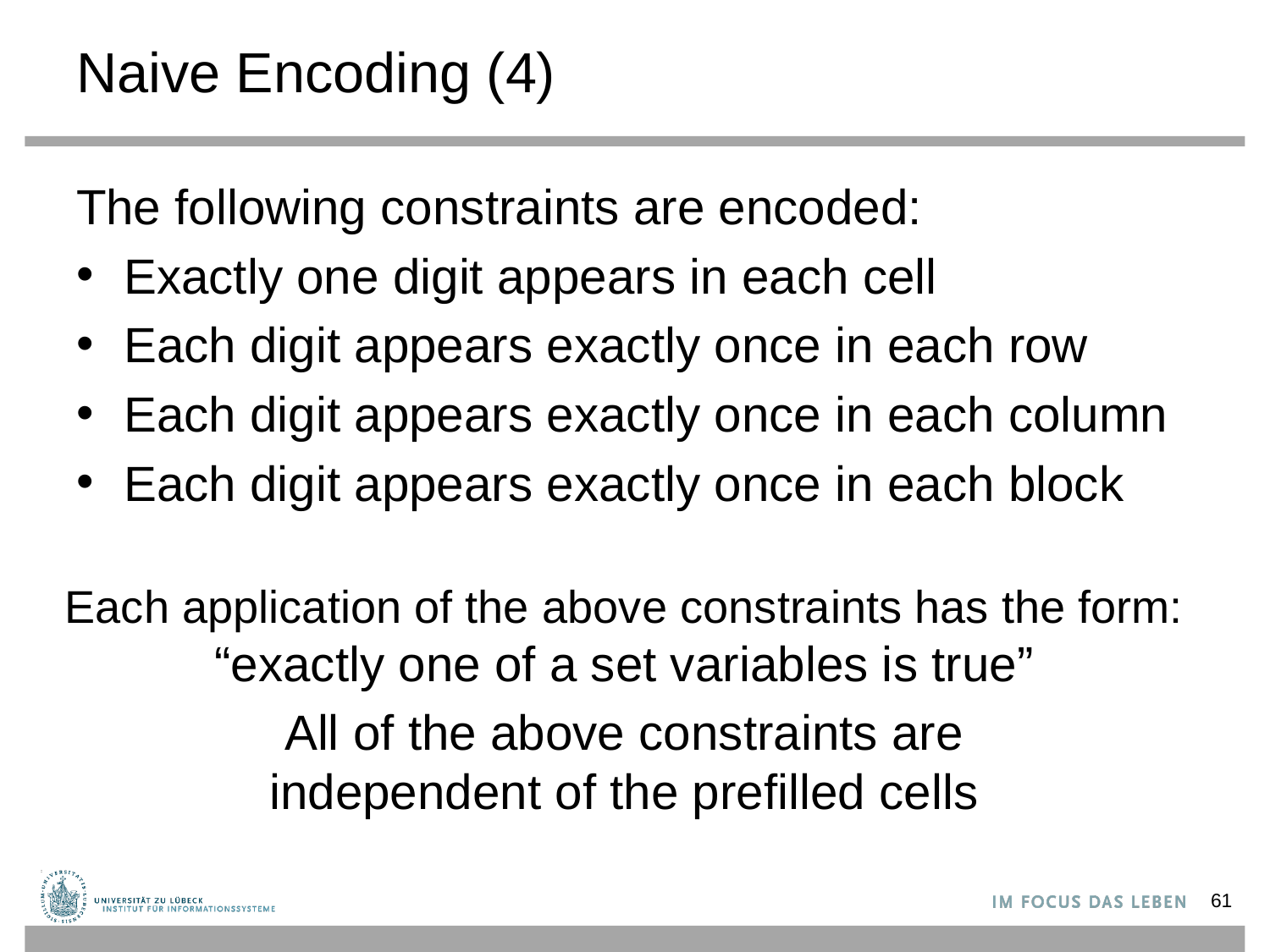

Naive Encoding (4)
The following constraints are encoded:
Exactly one digit appears in each cell
Each digit appears exactly once in each row
Each digit appears exactly once in each column
Each digit appears exactly once in each block
Each application of the above constraints has the form:
“exactly one of a set variables is true”
All of the above constraints are
independent of the prefilled cells
61